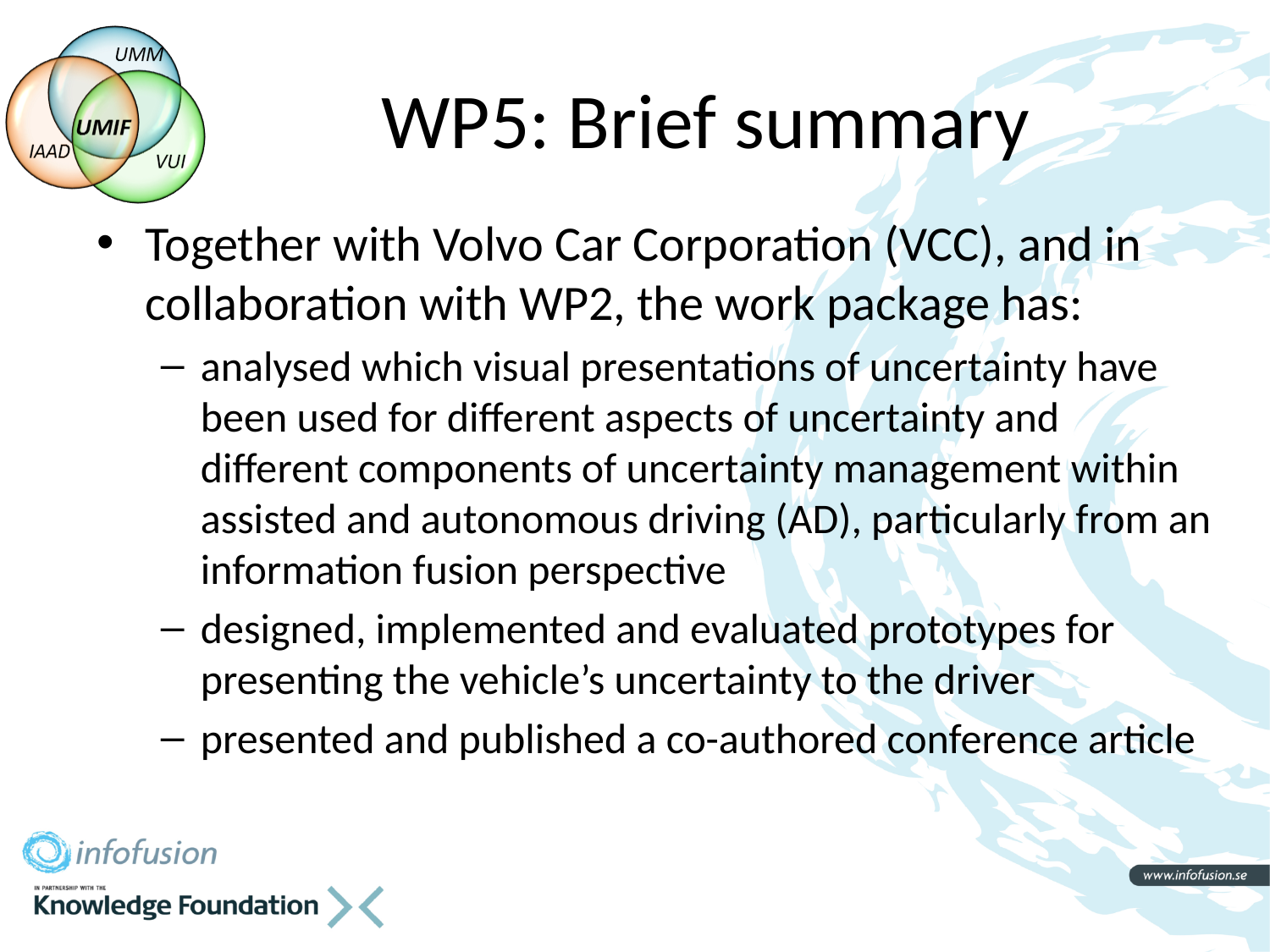

# WP5: Brief summary
Together with Volvo Car Corporation (VCC), and in collaboration with WP2, the work package has:
analysed which visual presentations of uncertainty have been used for different aspects of uncertainty and different components of uncertainty management within assisted and autonomous driving (AD), particularly from an information fusion perspective
designed, implemented and evaluated prototypes for presenting the vehicle’s uncertainty to the driver
presented and published a co-authored conference article